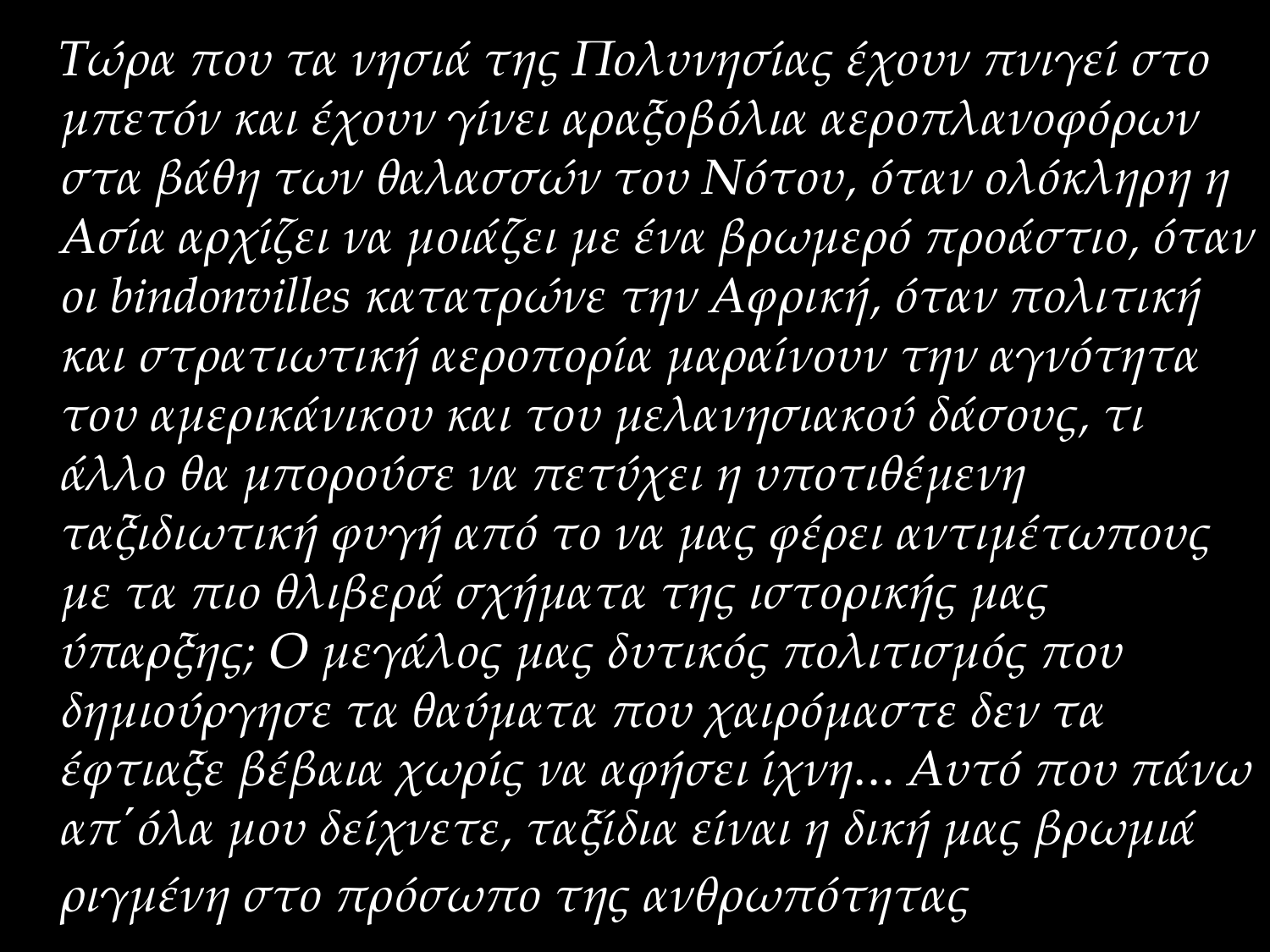

Τώρα που τα νησιά της Πολυνησίας έχουν πνιγεί στο μπετόν και έχουν γίνει αραξοβόλια αεροπλανοφόρων στα βάθη των θαλασσών του Νότου, όταν ολόκληρη η Ασία αρχίζει να μοιάζει με ένα βρωμερό προάστιο, όταν οι bindonvilles κατατρώνε την Αφρική, όταν πολιτική και στρατιωτική αεροπορία μαραίνουν την αγνότητα του αμερικάνικου και του μελανησιακού δάσους, τι άλλο θα μπορούσε να πετύχει η υποτιθέμενη ταξιδιωτική φυγή από το να μας φέρει αντιμέτωπους με τα πιο θλιβερά σχήματα της ιστορικής μας ύπαρξης; Ο μεγάλος μας δυτικός πολιτισμός που δημιούργησε τα θαύματα που χαιρόμαστε δεν τα έφτιαξε βέβαια χωρίς να αφήσει ίχνη… Αυτό που πάνω απ΄όλα μου δείχνετε, ταξίδια είναι η δική μας βρωμιά ριγμένη στο πρόσωπο της ανθρωπότητας
#